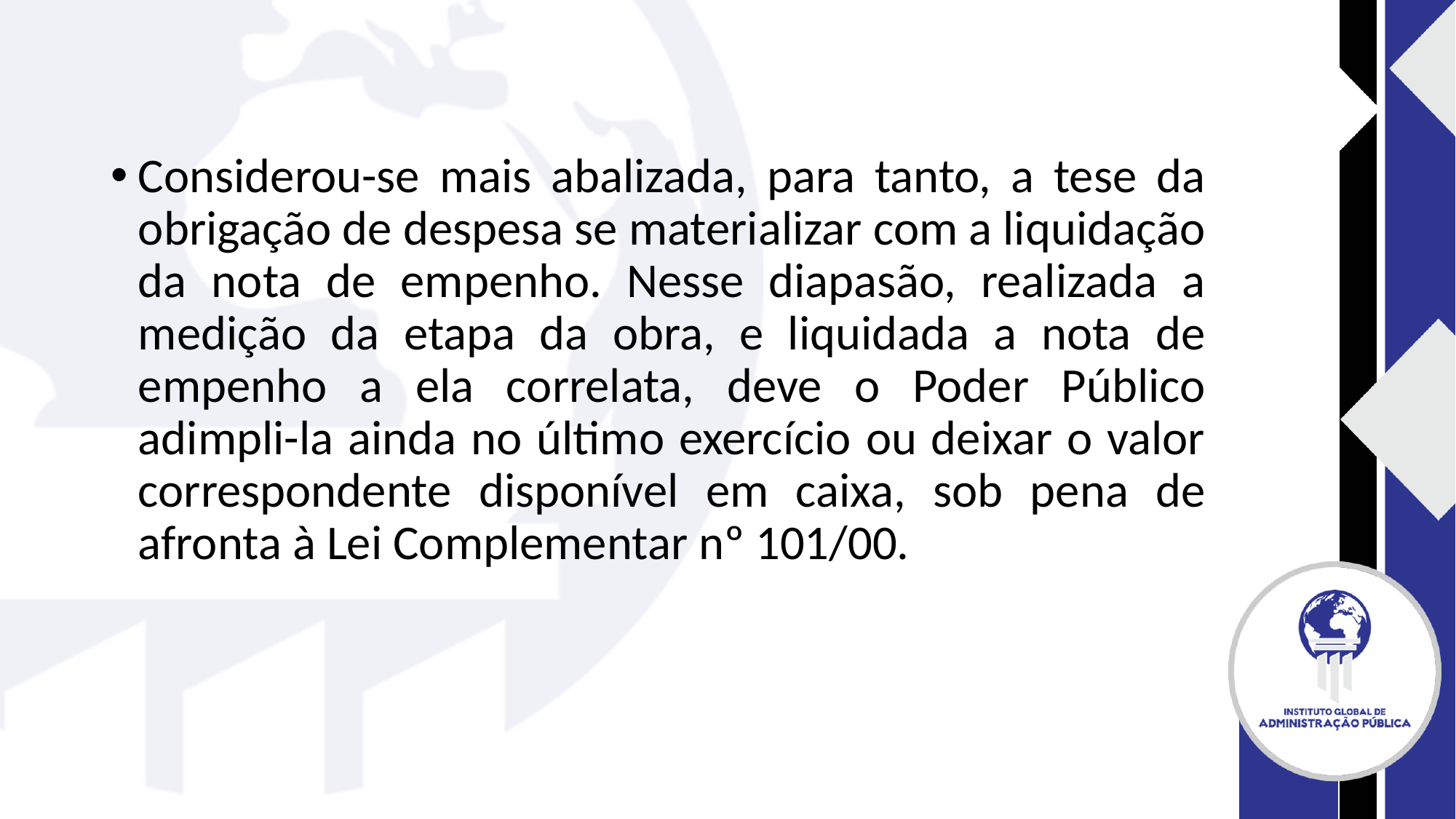

#
Considerou-se mais abalizada, para tanto, a tese da obrigação de despesa se materializar com a liquidação da nota de empenho. Nesse diapasão, realizada a medição da etapa da obra, e liquidada a nota de empenho a ela correlata, deve o Poder Público adimpli-la ainda no último exercício ou deixar o valor correspondente disponível em caixa, sob pena de afronta à Lei Complementar nº 101/00.